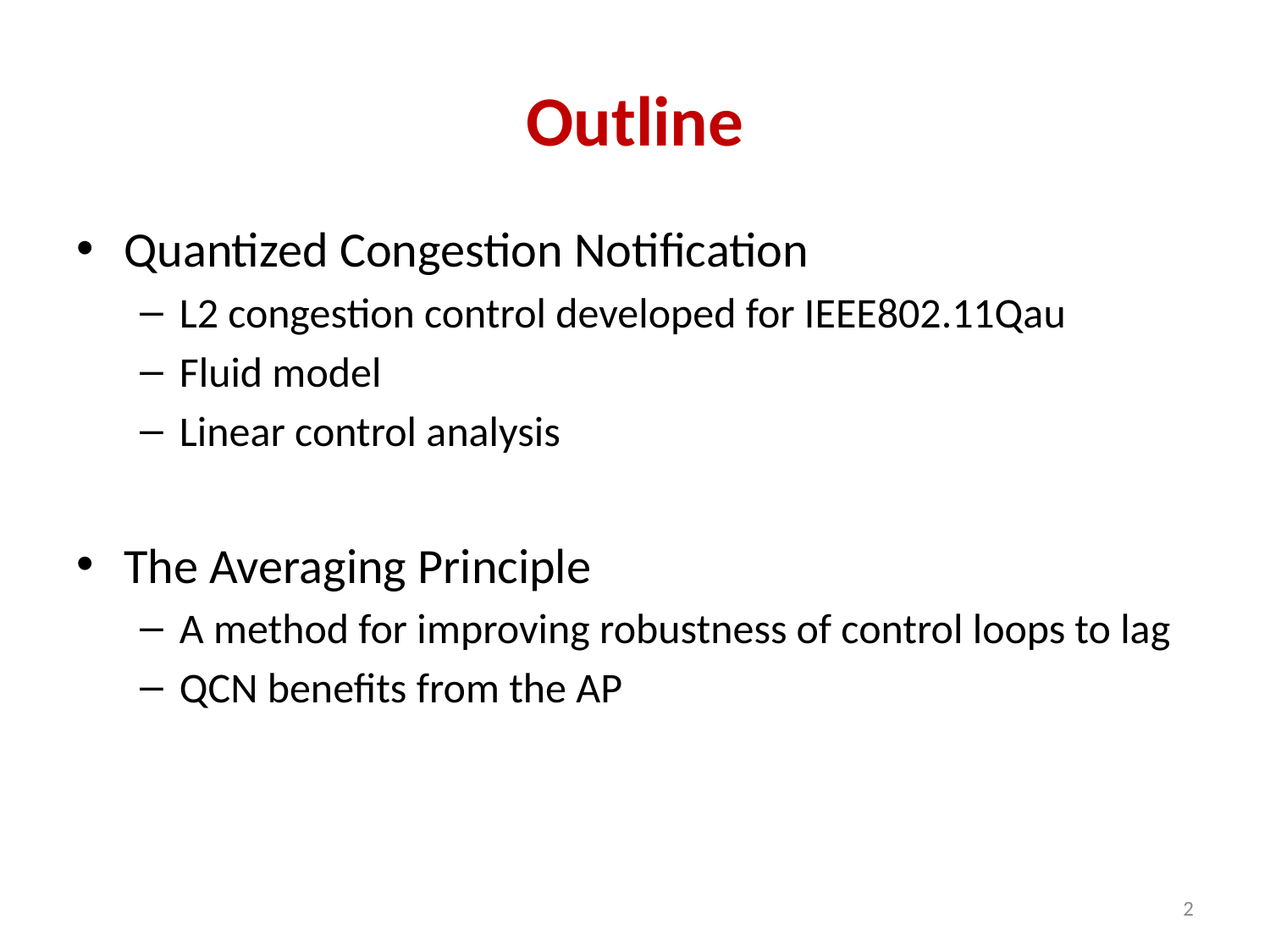

# Outline
Quantized Congestion Notification
L2 congestion control developed for IEEE802.11Qau
Fluid model
Linear control analysis

The Averaging Principle
A method for improving robustness of control loops to lag
QCN benefits from the AP

2